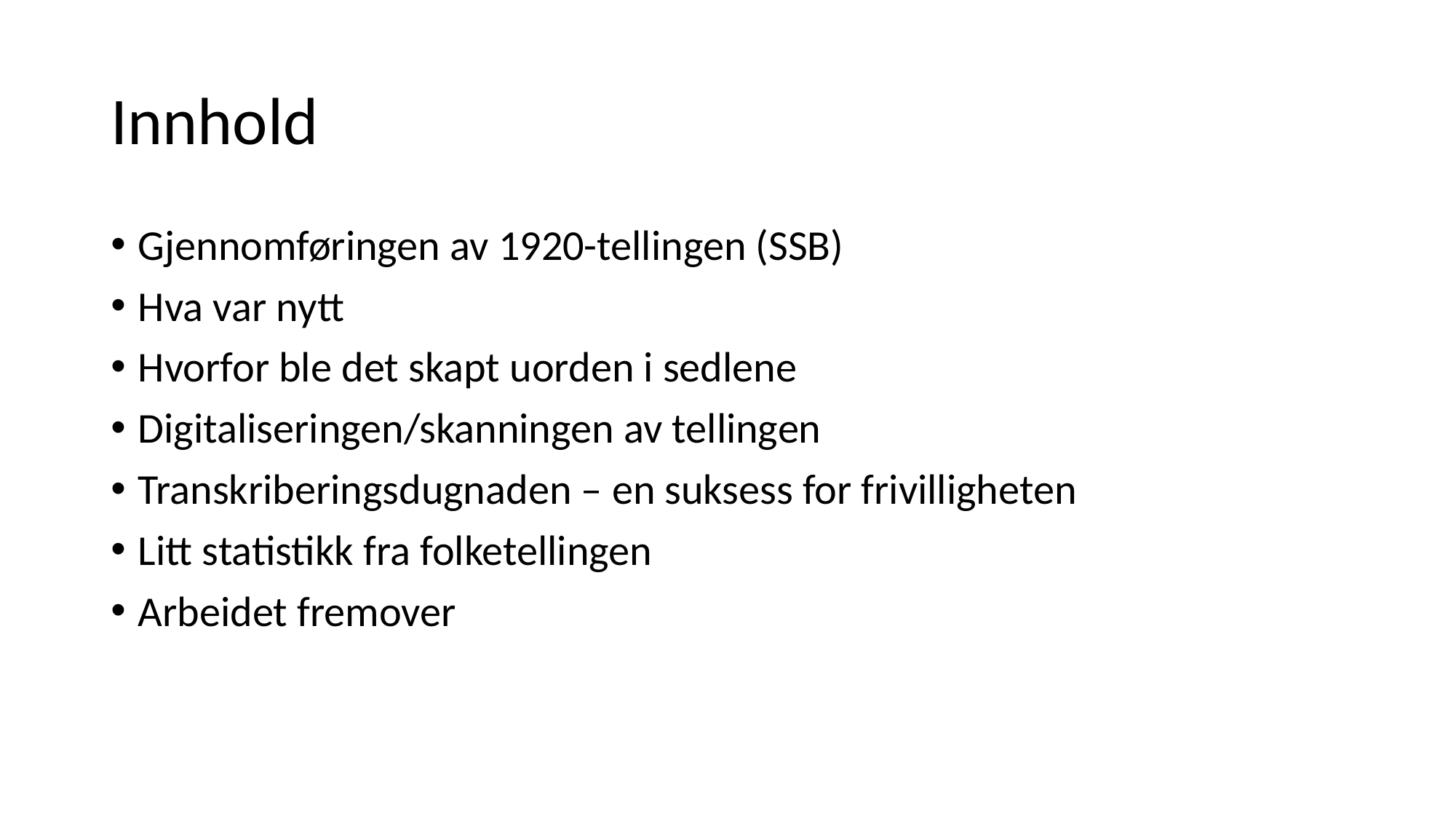

# Innhold
Gjennomføringen av 1920-tellingen (SSB)
Hva var nytt
Hvorfor ble det skapt uorden i sedlene
Digitaliseringen/skanningen av tellingen
Transkriberingsdugnaden – en suksess for frivilligheten
Litt statistikk fra folketellingen
Arbeidet fremover